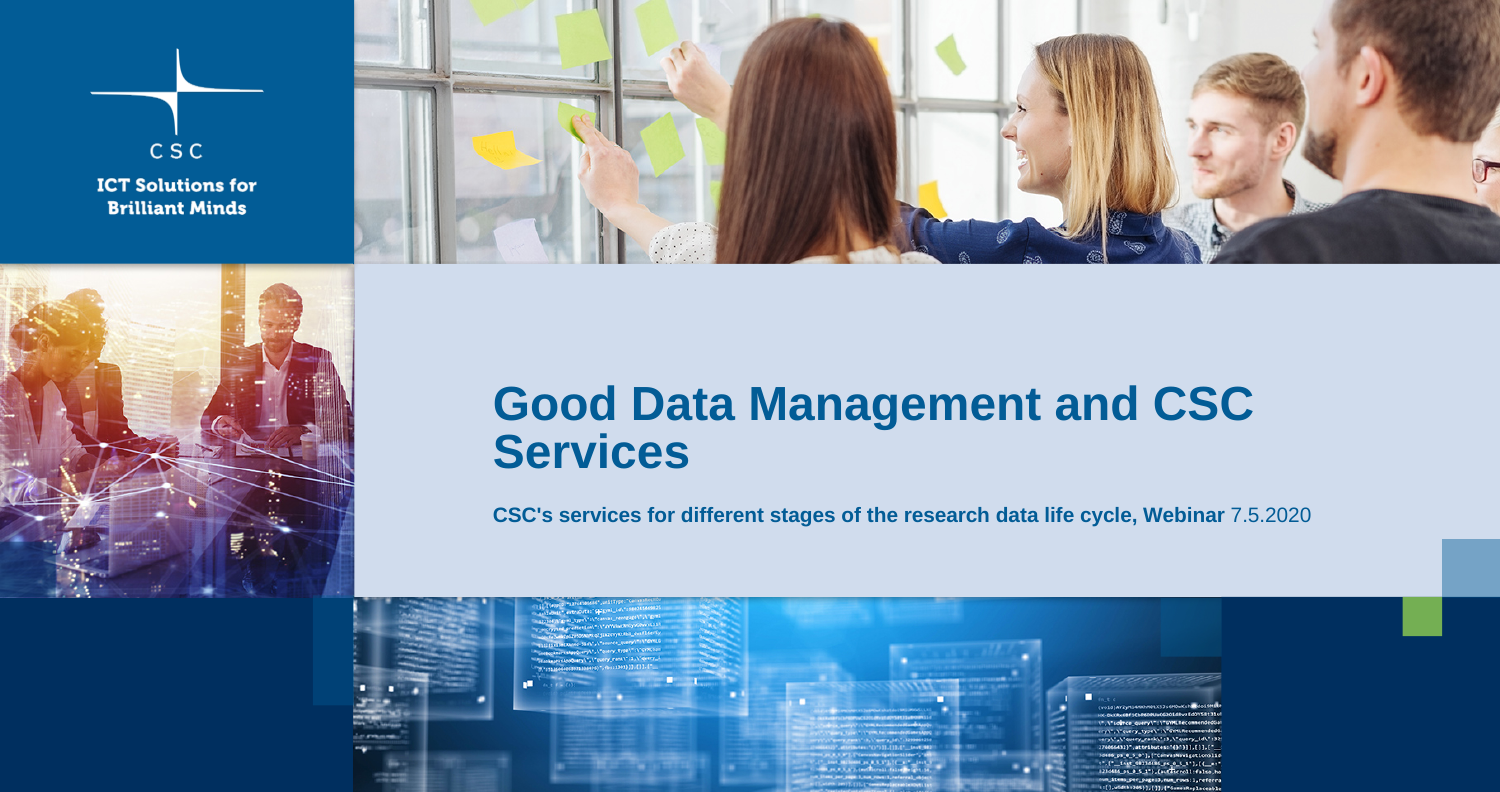

# Good Data Management and CSC Services
CSC's services for different stages of the research data life cycle, Webinar 7.5.2020